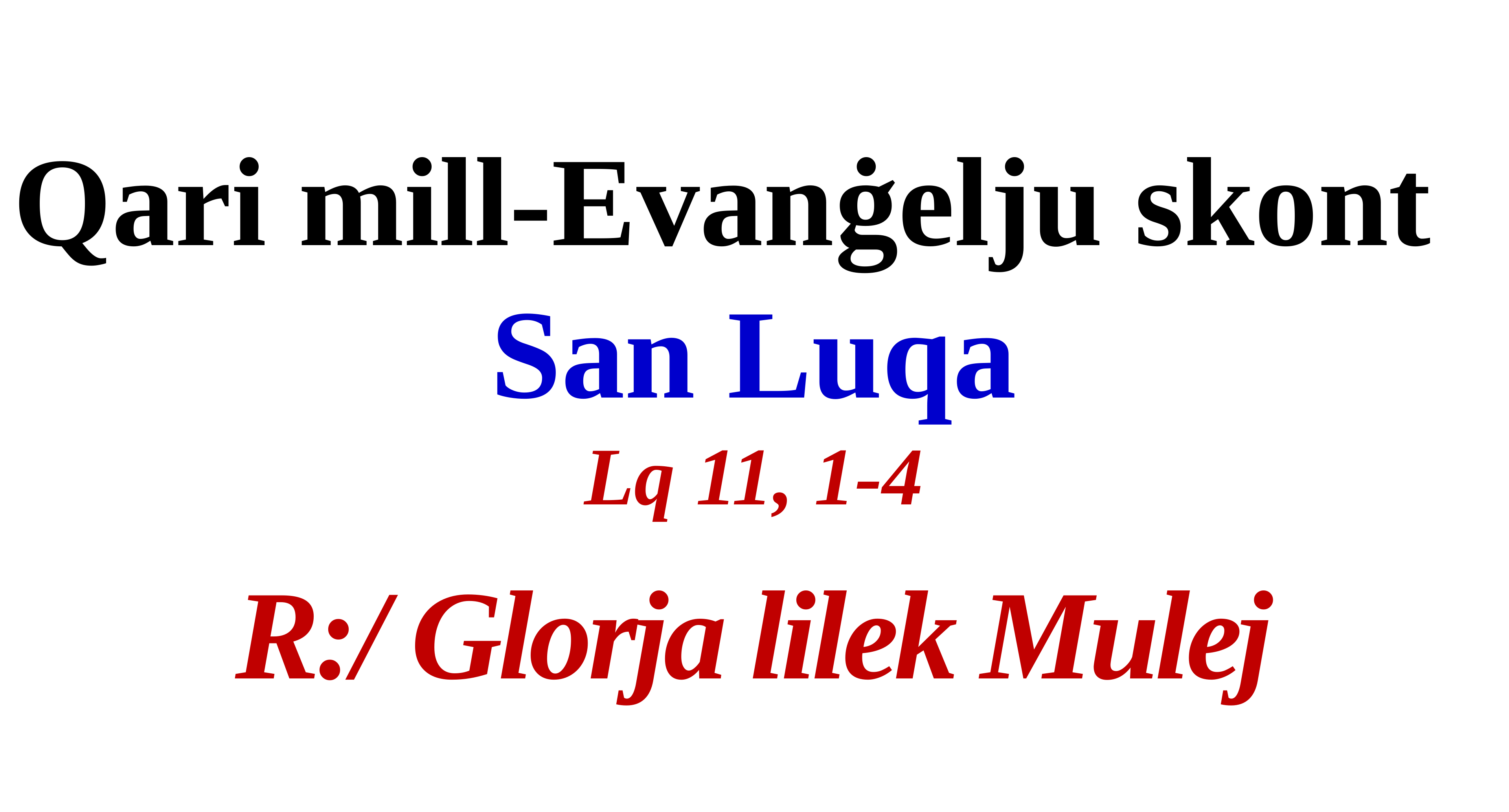

Qari mill-Evanġelju skont
San Luqa
Lq 11, 1-4
R:/ Glorja lilek Mulej